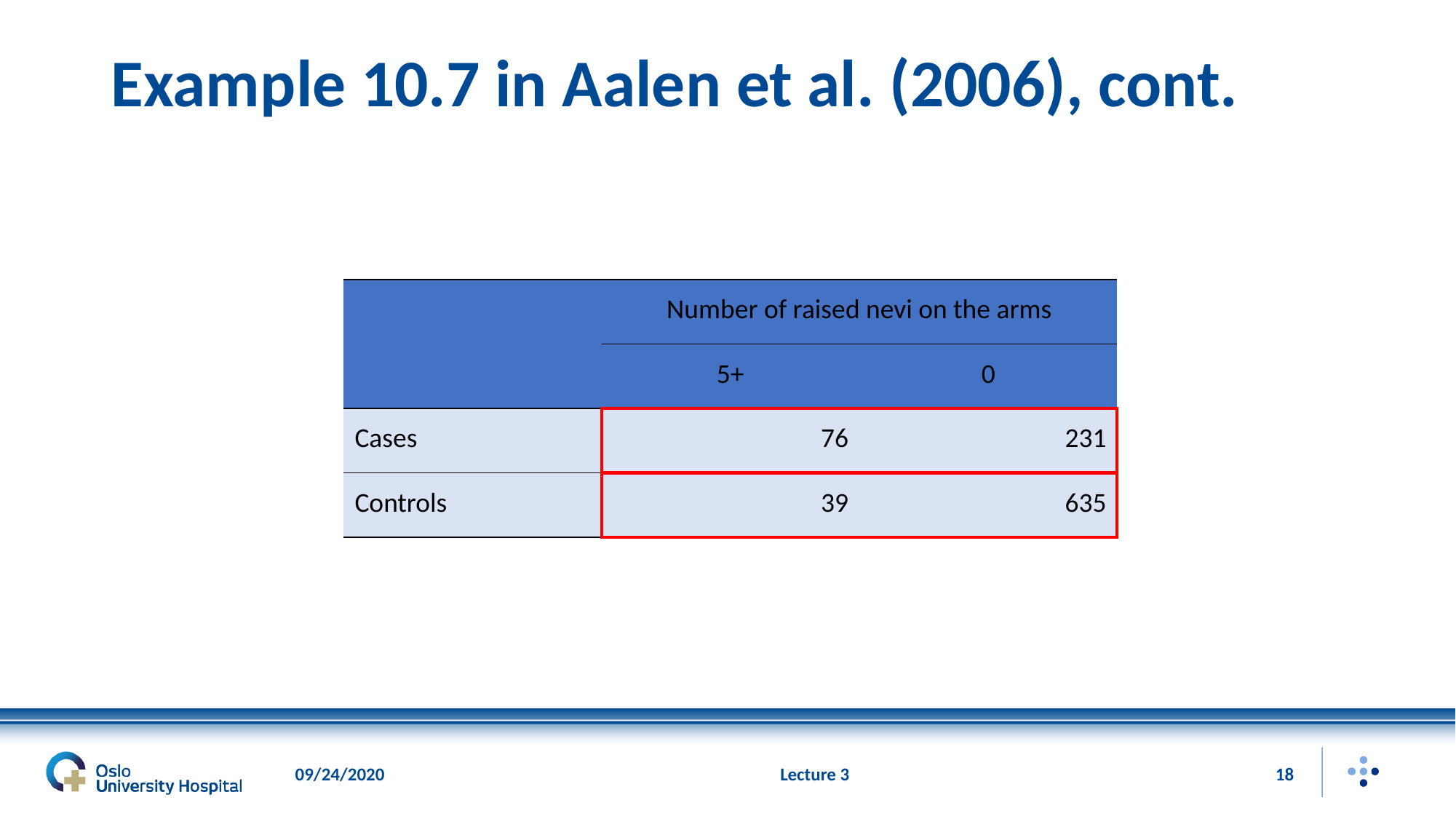

# Example 10.7 in Aalen et al. (2006), cont.
|  | Number of raised nevi on the arms |  |
| --- | --- | --- |
|  | 5+ | 0 |
| Cases | 76 | 231 |
| Controls | 39 | 635 |

09/24/2020
Lecture 3
18